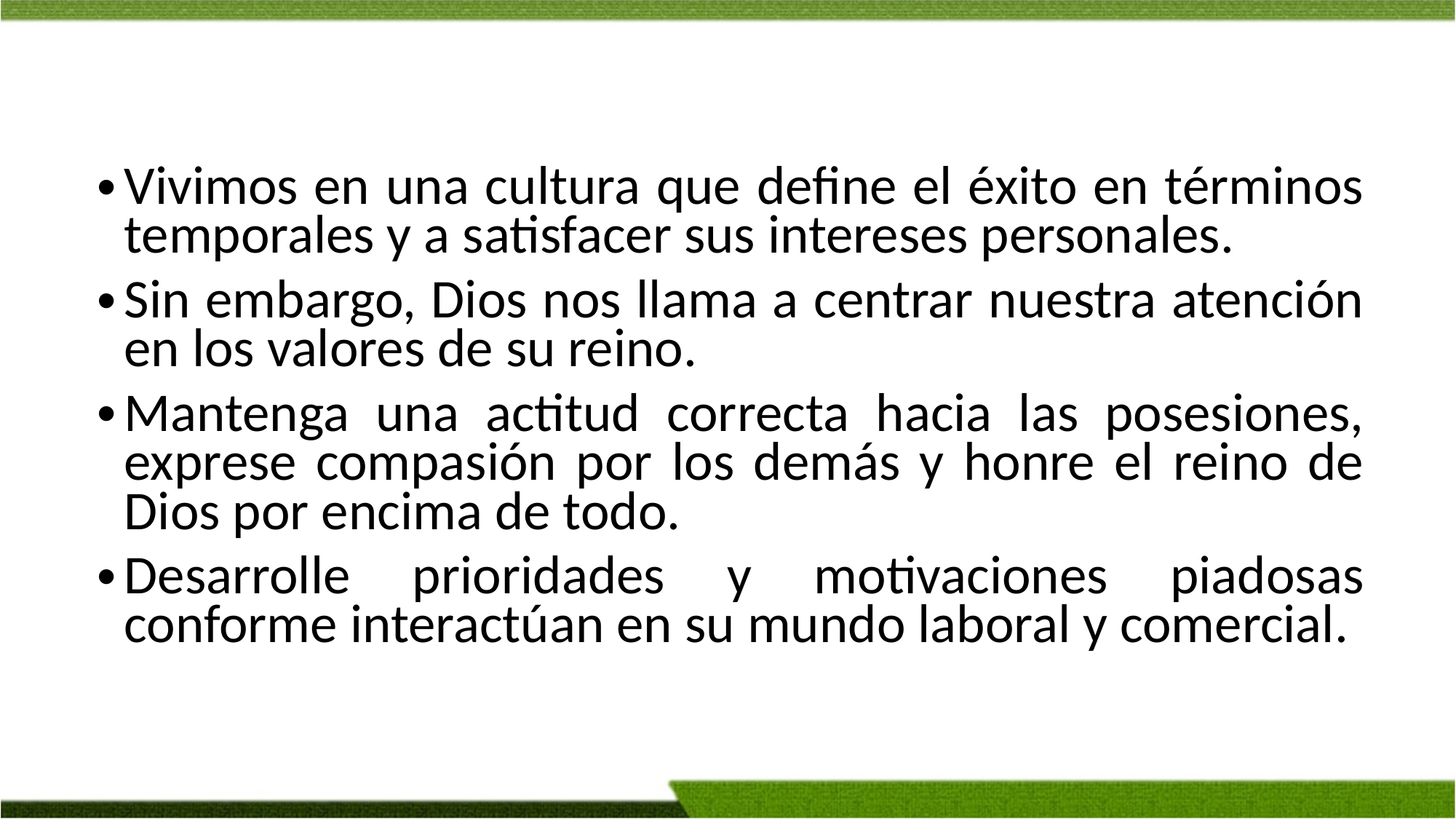

Vivimos en una cultura que define el éxito en términos temporales y a satisfacer sus intereses personales.
Sin embargo, Dios nos llama a centrar nuestra atención en los valores de su reino.
Mantenga una actitud correcta hacia las posesiones, exprese compasión por los demás y honre el reino de Dios por encima de todo.
Desarrolle prioridades y motivaciones piadosas conforme interactúan en su mundo laboral y comercial.